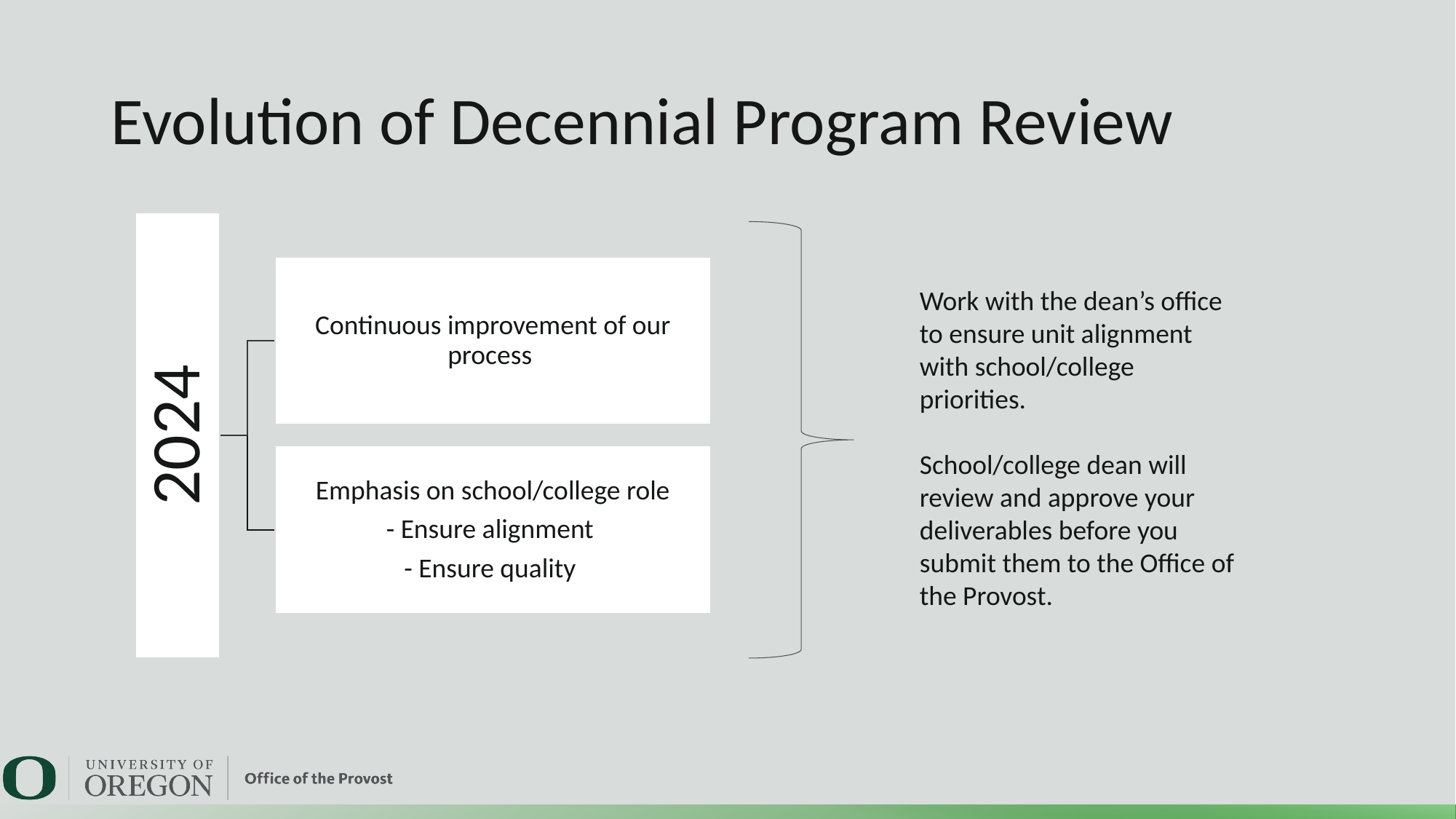

Evolution of Decennial Program Review
# Workshop Outcomes

2024
Continuous improvement of our process
Emphasis on school/college role
- Ensure alignment
- Ensure quality

Work with the dean’s office to ensure unit alignment with school/college priorities.

School/college dean will review and approve your deliverables before you submit them to the Office of the Provost.